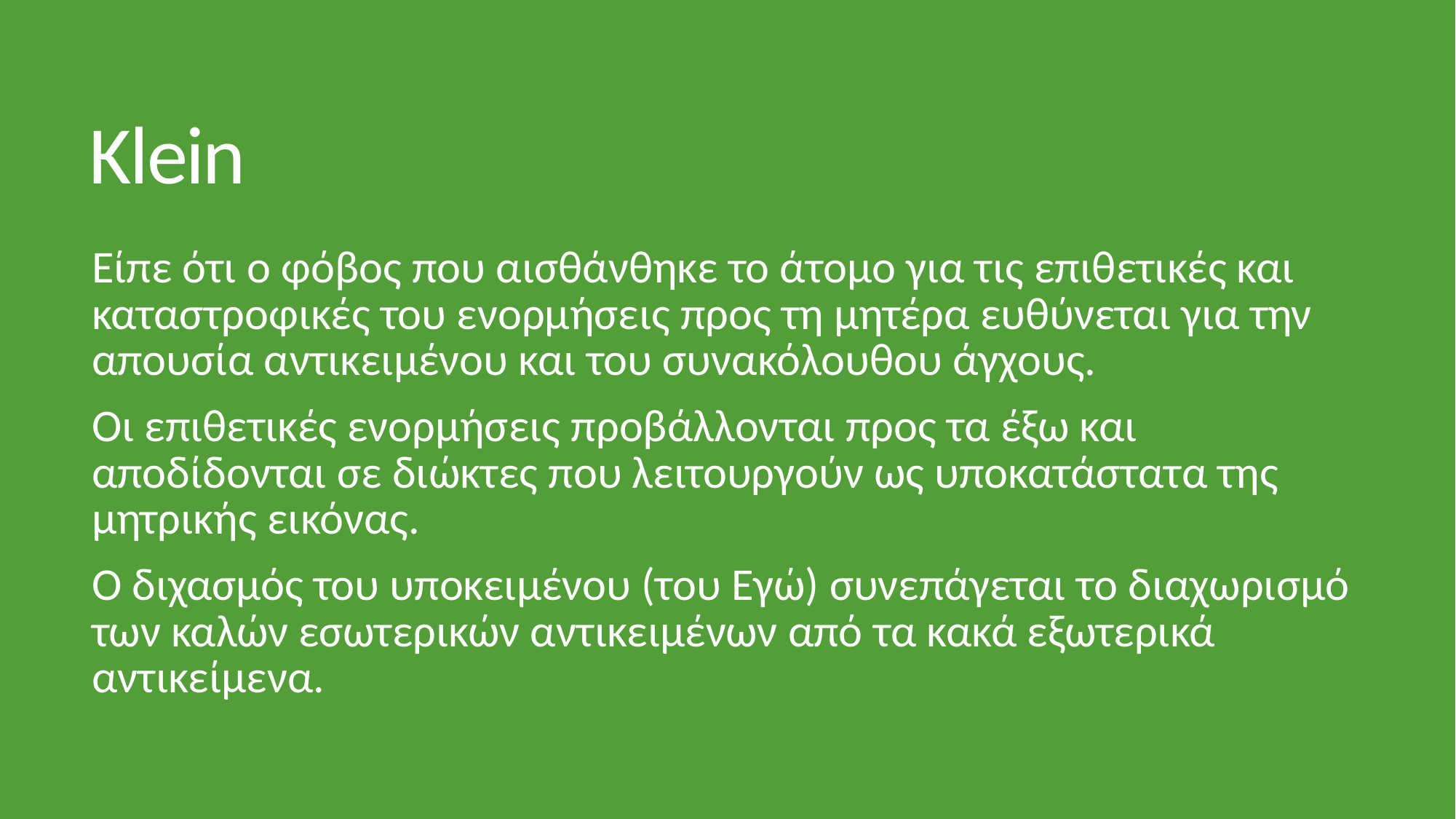

# Klein
Είπε ότι ο φόβος που αισθάνθηκε το άτομο για τις επιθετικές και καταστροφικές του ενορμήσεις προς τη μητέρα ευθύνεται για την απουσία αντικειμένου και του συνακόλουθου άγχους.
Οι επιθετικές ενορμήσεις προβάλλονται προς τα έξω και αποδίδονται σε διώκτες που λειτουργούν ως υποκατάστατα της μητρικής εικόνας.
Ο διχασμός του υποκειμένου (του Εγώ) συνεπάγεται το διαχωρισμό των καλών εσωτερικών αντικειμένων από τα κακά εξωτερικά αντικείμενα.